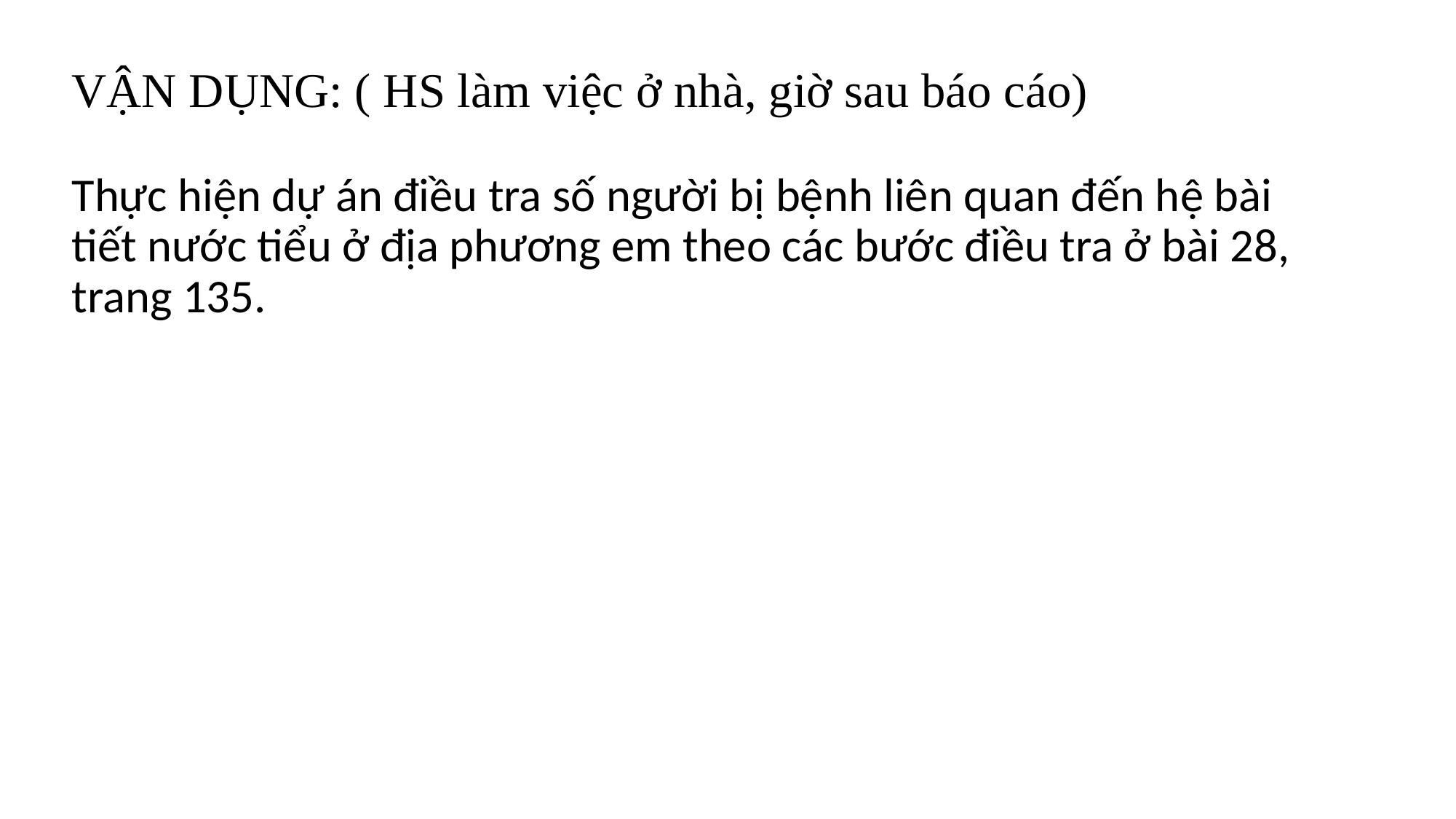

# VẬN DỤNG: ( HS làm việc ở nhà, giờ sau báo cáo) Thực hiện dự án điều tra số người bị bệnh liên quan đến hệ bài tiết nước tiểu ở địa phương em theo các bước điều tra ở bài 28, trang 135.